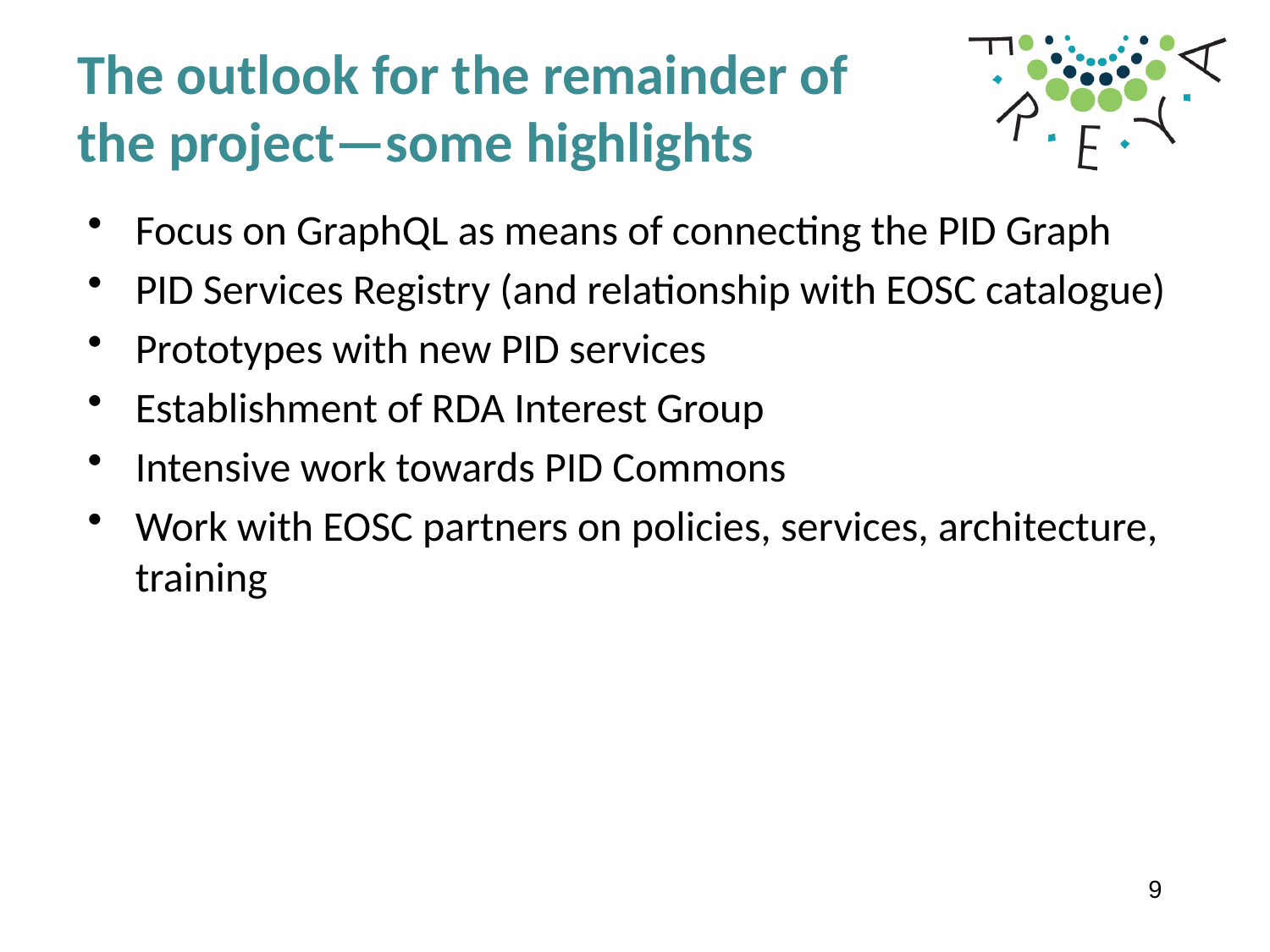

# The outlook for the remainder of the project—some highlights
Focus on GraphQL as means of connecting the PID Graph
PID Services Registry (and relationship with EOSC catalogue)
Prototypes with new PID services
Establishment of RDA Interest Group
Intensive work towards PID Commons
Work with EOSC partners on policies, services, architecture, training
9